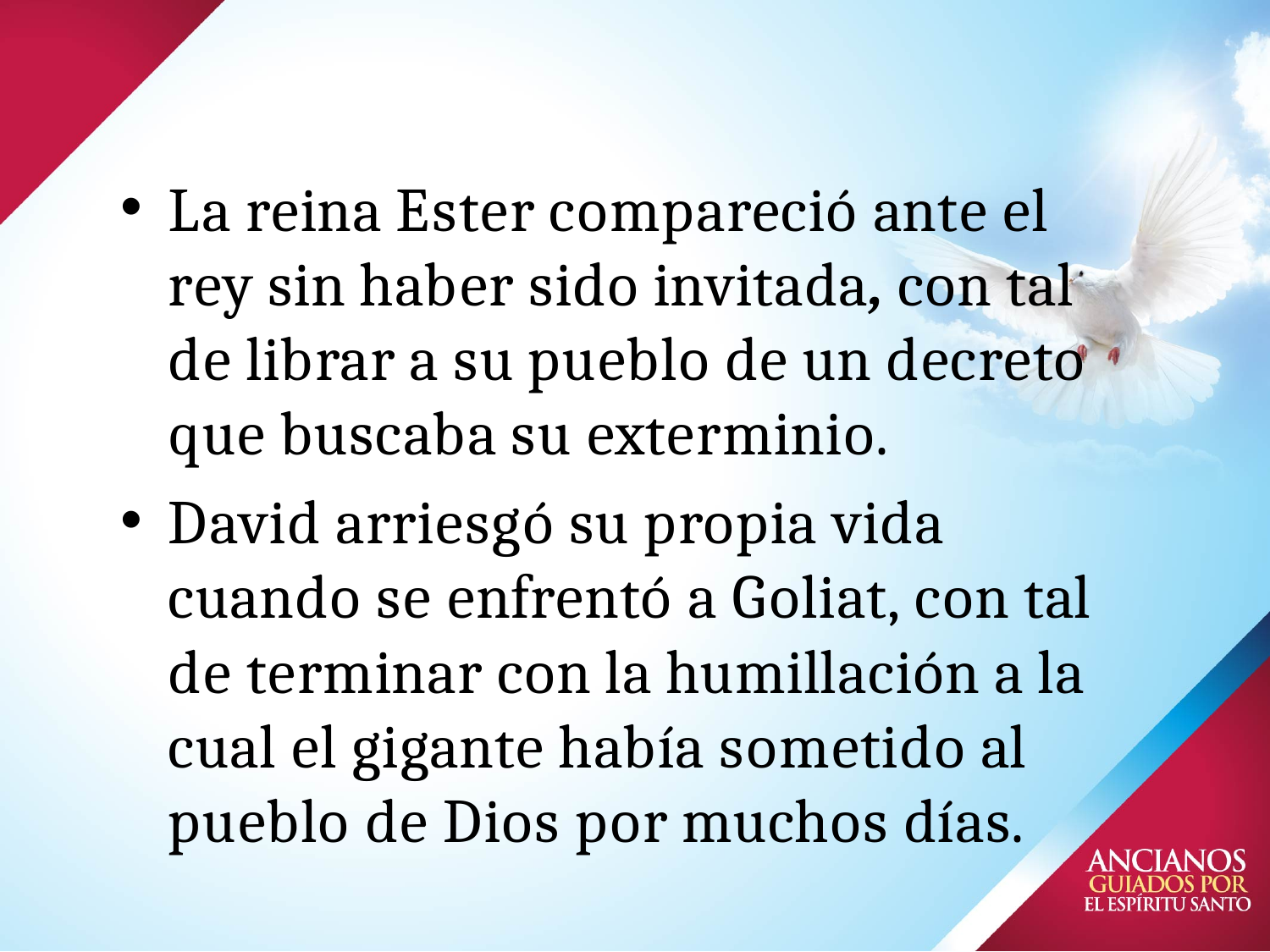

# La reina Ester compareció ante el rey sin haber sido invitada, con tal de librar a su pueblo de un decreto que buscaba su exterminio.
David arriesgó su propia vida cuando se enfrentó a Goliat, con tal de terminar con la humillación a la cual el gigante había sometido al pueblo de Dios por muchos días.